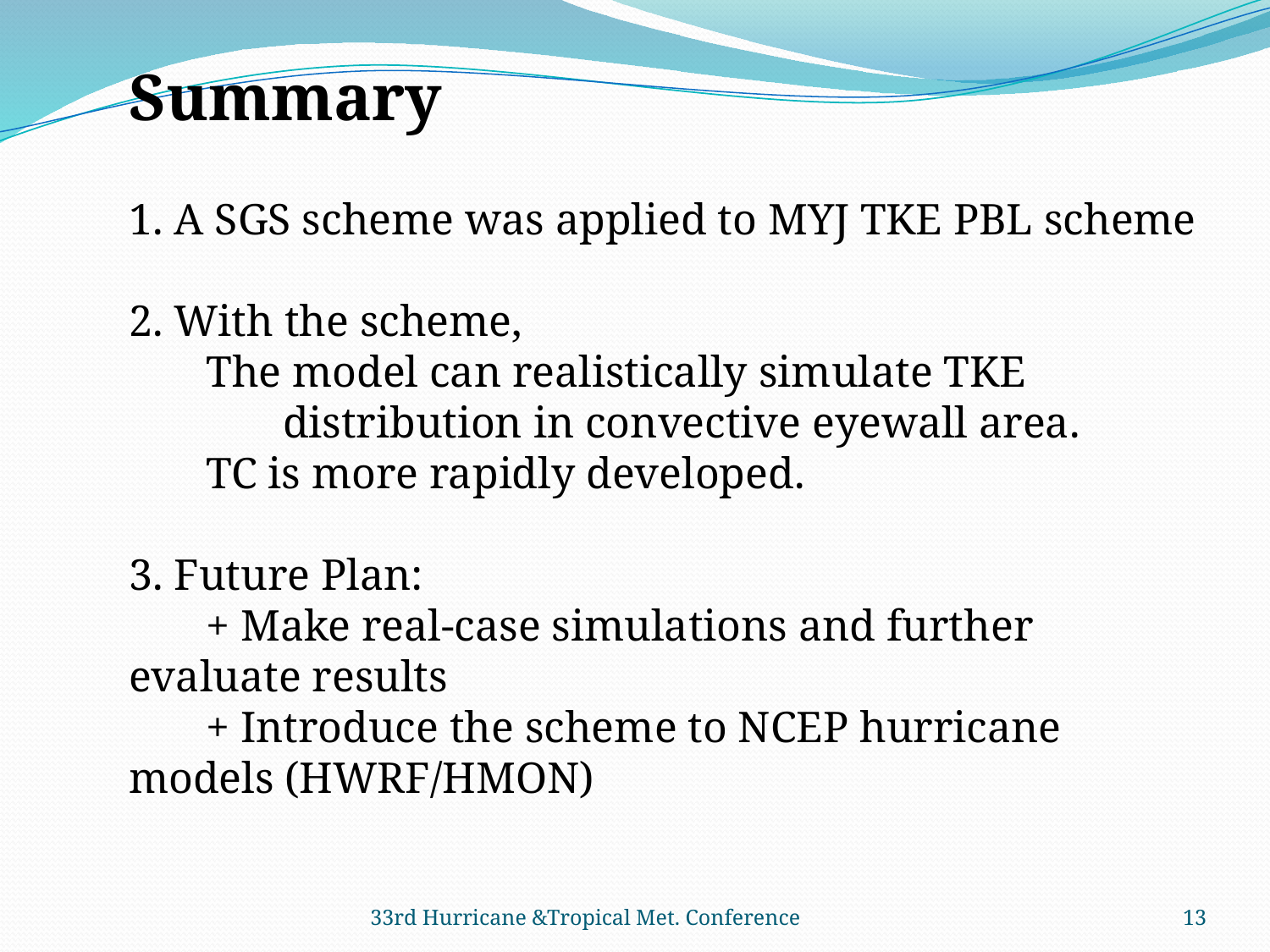

Summary

1. A SGS scheme was applied to MYJ TKE PBL scheme

2. With the scheme,
       The model can realistically simulate TKE
              distribution in convective eyewall area.
       TC is more rapidly developed.

3. Future Plan:
       + Make real-case simulations and further evaluate results
       + Introduce the scheme to NCEP hurricane models (HWRF/HMON)

33rd Hurricane &Tropical Met. Conference
13